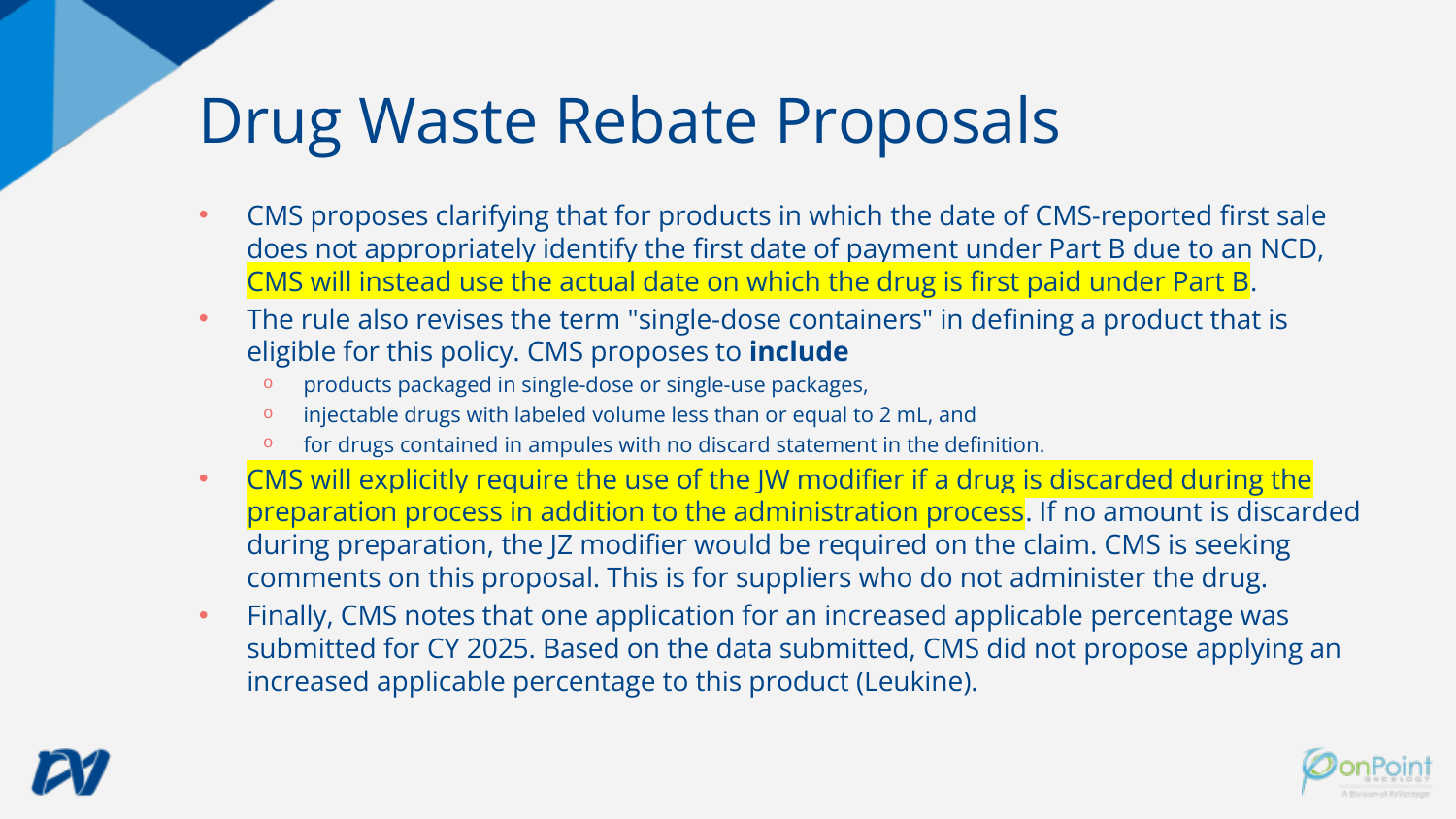

# Drug Waste Rebate Proposals
CMS proposes clarifying that for products in which the date of CMS-reported first sale does not appropriately identify the first date of payment under Part B due to an NCD, CMS will instead use the actual date on which the drug is first paid under Part B.
The rule also revises the term "single-dose containers" in defining a product that is eligible for this policy. CMS proposes to include
products packaged in single-dose or single-use packages,
injectable drugs with labeled volume less than or equal to 2 mL, and
for drugs contained in ampules with no discard statement in the definition.
CMS will explicitly require the use of the JW modifier if a drug is discarded during the preparation process in addition to the administration process. If no amount is discarded during preparation, the JZ modifier would be required on the claim. CMS is seeking comments on this proposal. This is for suppliers who do not administer the drug.
Finally, CMS notes that one application for an increased applicable percentage was submitted for CY 2025. Based on the data submitted, CMS did not propose applying an increased applicable percentage to this product (Leukine).